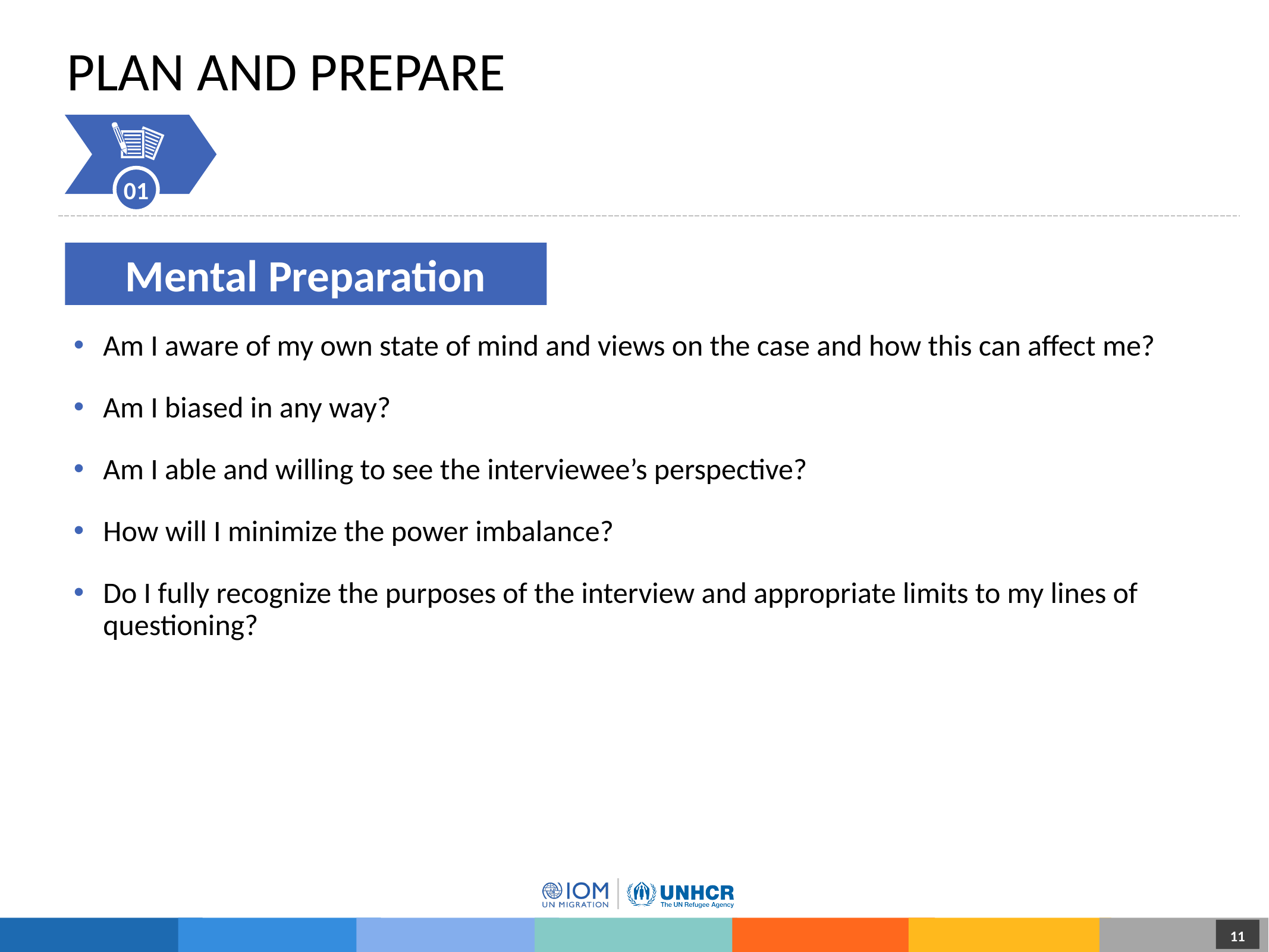

# Plan and Prepare

01
Mental Preparation
Am I aware of my own state of mind and views on the case and how this can affect me?
Am I biased in any way?
Am I able and willing to see the interviewee’s perspective?
How will I minimize the power imbalance?
Do I fully recognize the purposes of the interview and appropriate limits to my lines of questioning?
11